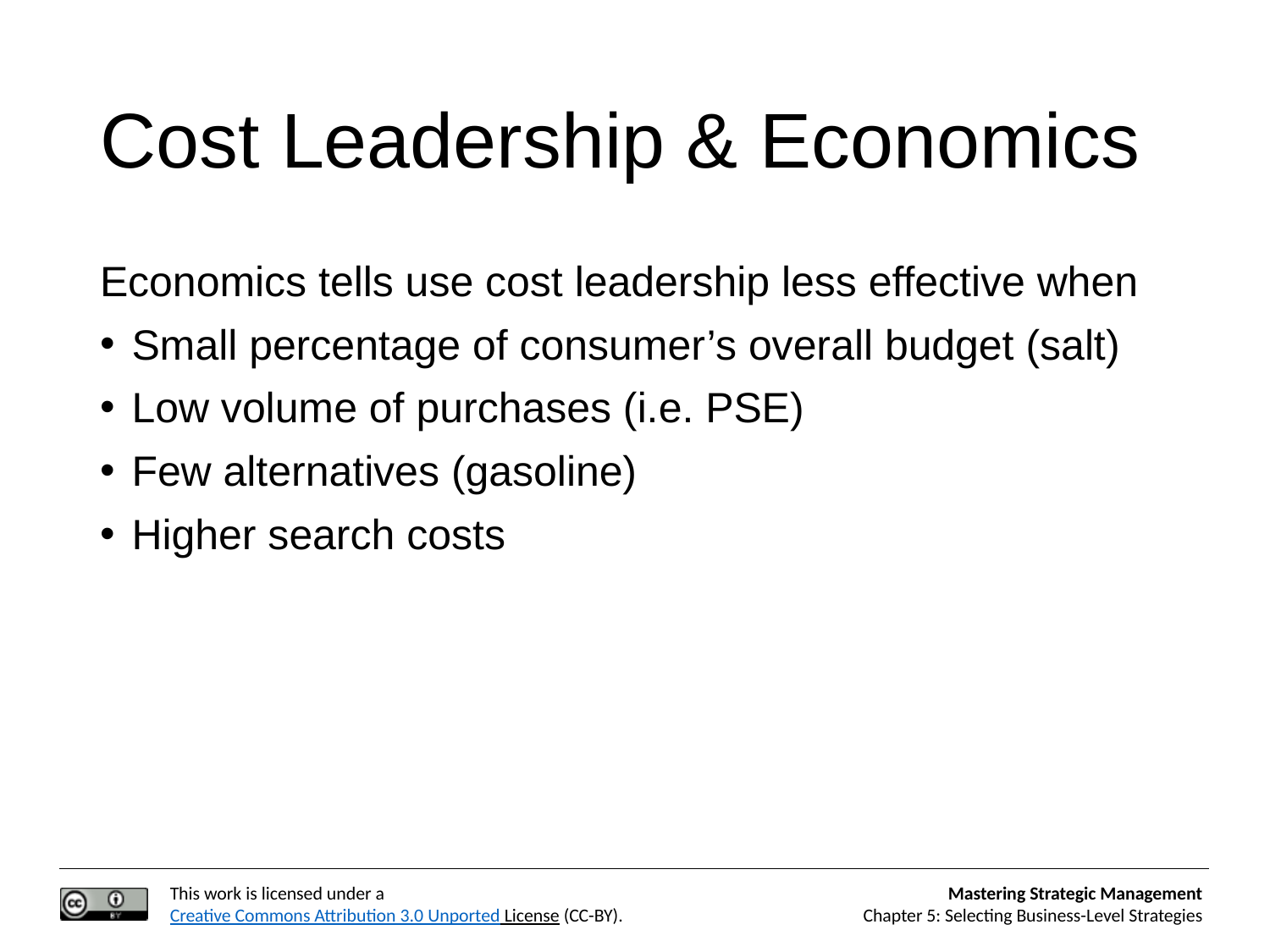

# Cost Leadership & Economics
Economics tells use cost leadership less effective when
Small percentage of consumer’s overall budget (salt)
Low volume of purchases (i.e. PSE)
Few alternatives (gasoline)
Higher search costs